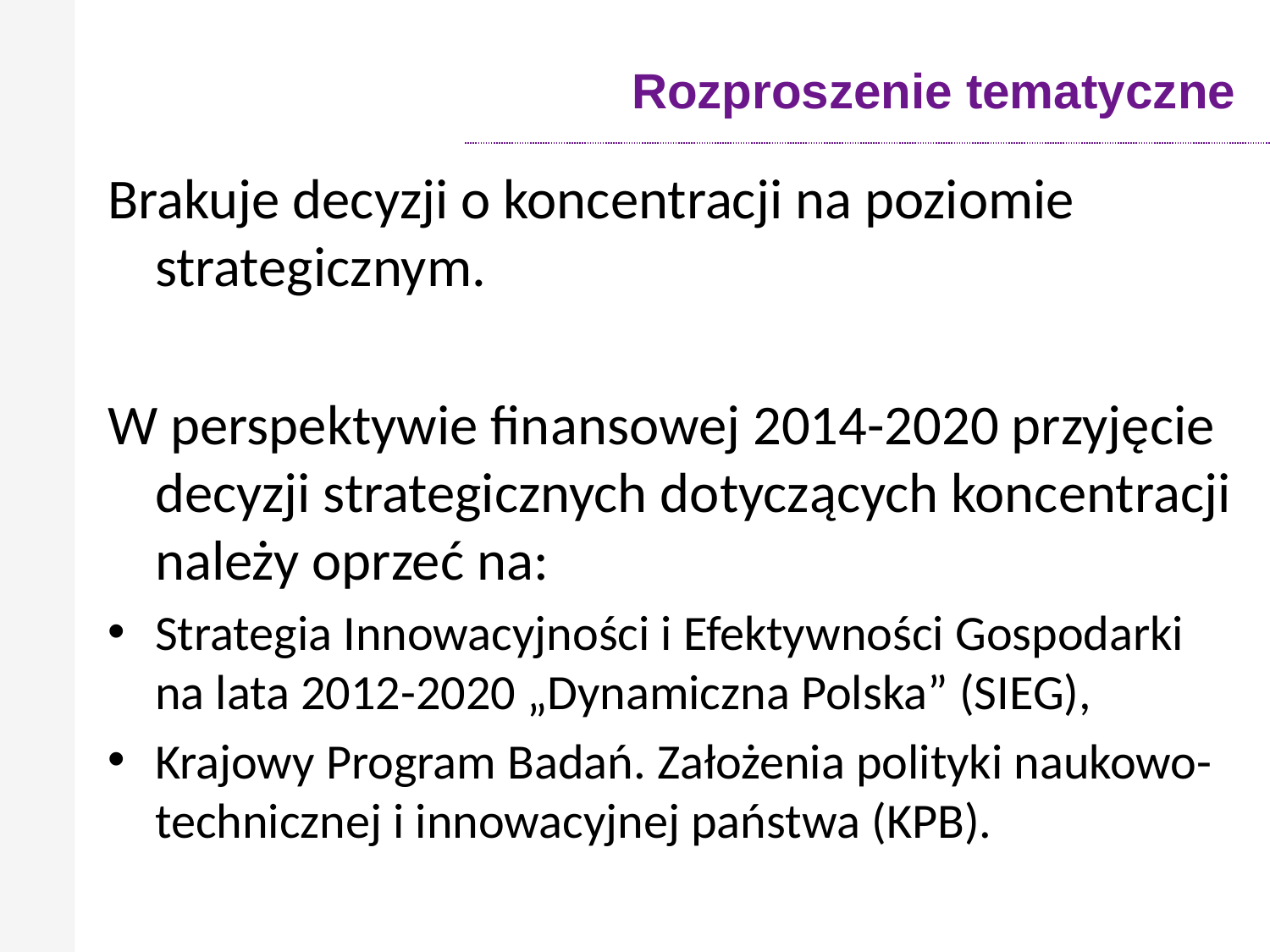

# Rozproszenie tematyczne

### Chart

| Category |
|---|
Brakuje decyzji o koncentracji na poziomie strategicznym.

W perspektywie finansowej 2014-2020 przyjęcie decyzji strategicznych dotyczących koncentracji należy oprzeć na:
Strategia Innowacyjności i Efektywności Gospodarki na lata 2012-2020 „Dynamiczna Polska” (SIEG),
Krajowy Program Badań. Założenia polityki naukowo-technicznej i innowacyjnej państwa (KPB).